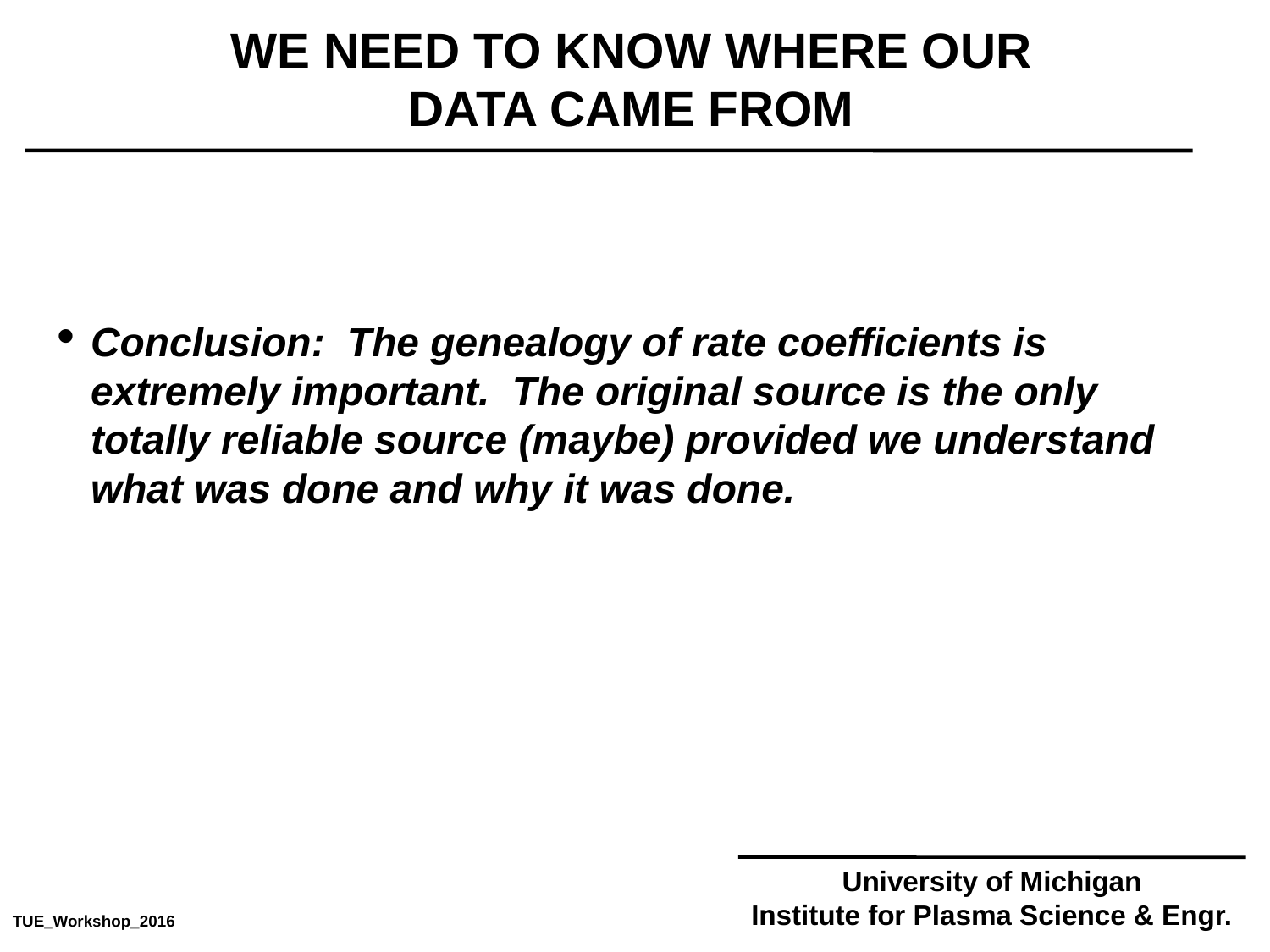

WE NEED TO KNOW WHERE OUR
DATA CAME FROM

Conclusion:  The genealogy of rate coefficients is extremely important.  The original source is the only totally reliable source (maybe) provided we understand what was done and why it was done.

University of Michigan
Institute for Plasma Science & Engr.
TUE_Workshop_2016